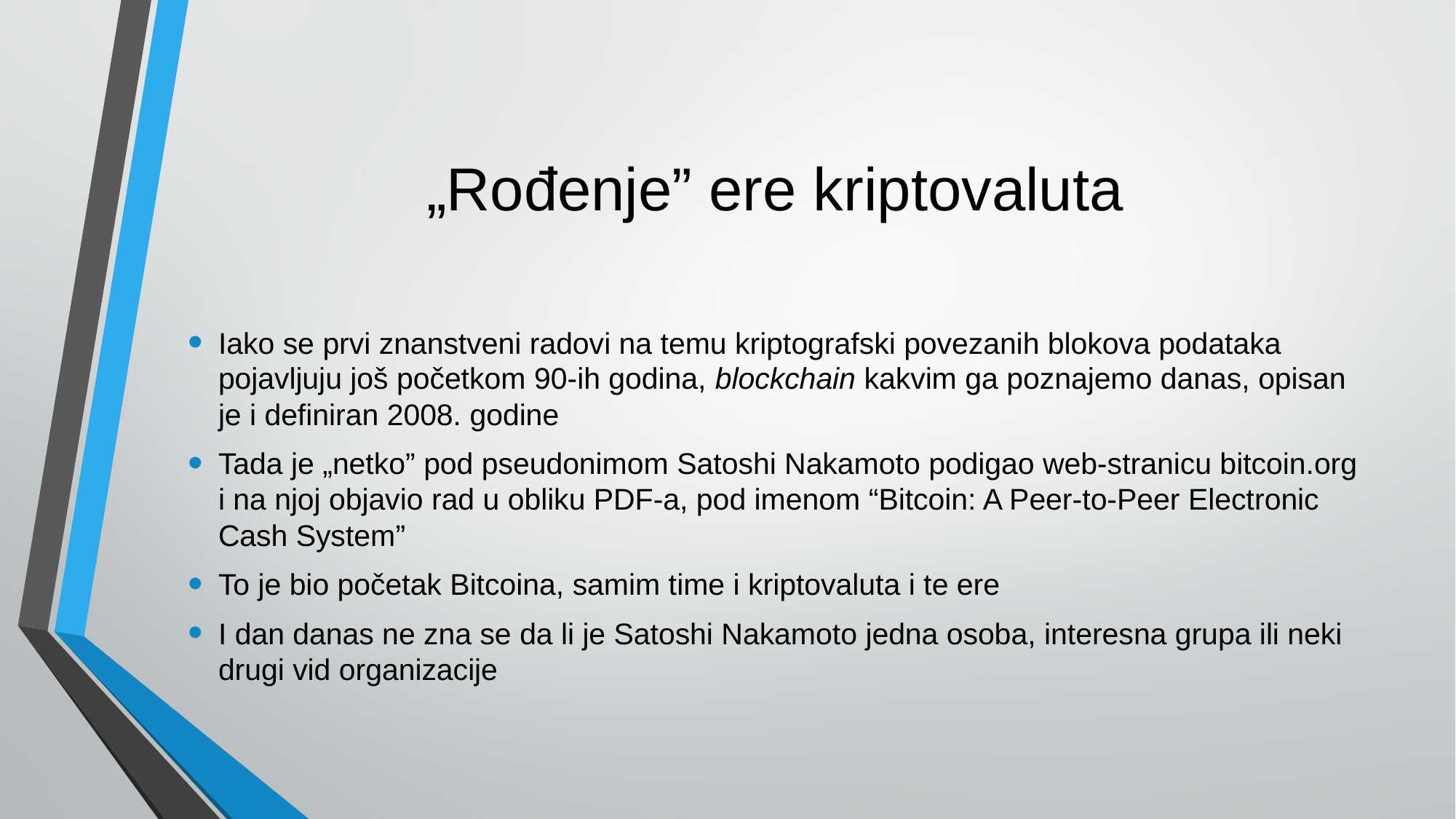

# „Rođenje” ere kriptovaluta
Iako se prvi znanstveni radovi na temu kriptografski povezanih blokova podataka pojavljuju još početkom 90-ih godina, blockchain kakvim ga poznajemo danas, opisan je i definiran 2008. godine
Tada je „netko” pod pseudonimom Satoshi Nakamoto podigao web-stranicu bitcoin.org i na njoj objavio rad u obliku PDF-a, pod imenom “Bitcoin: A Peer-to-Peer Electronic Cash System”
To je bio početak Bitcoina, samim time i kriptovaluta i te ere
I dan danas ne zna se da li je Satoshi Nakamoto jedna osoba, interesna grupa ili neki drugi vid organizacije